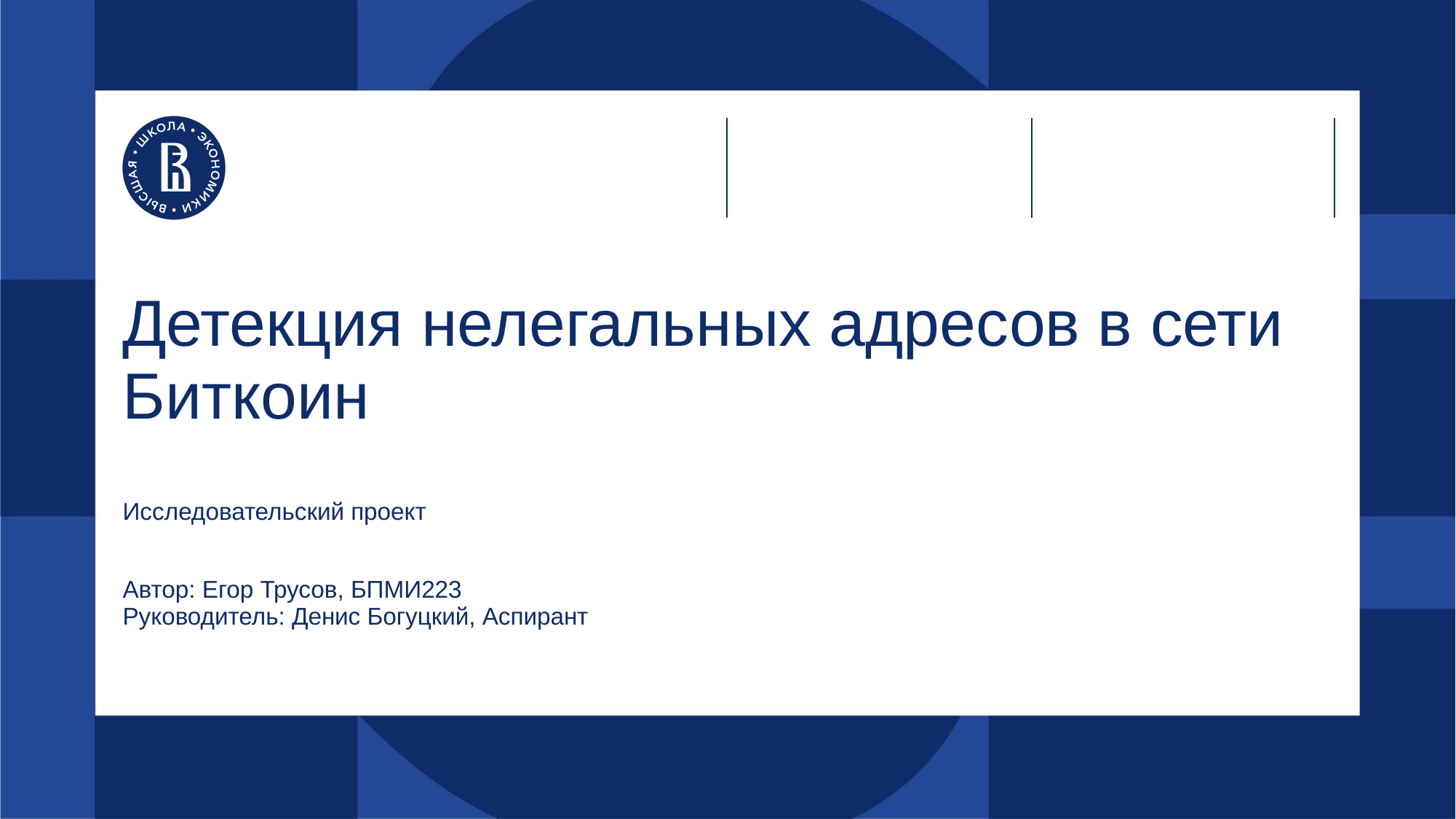

# Детекция нелегальных адресов в сети Биткоин
Исследовательский проект
Автор: Егор Трусов, БПМИ223
Руководитель: Денис Богуцкий, Аспирант